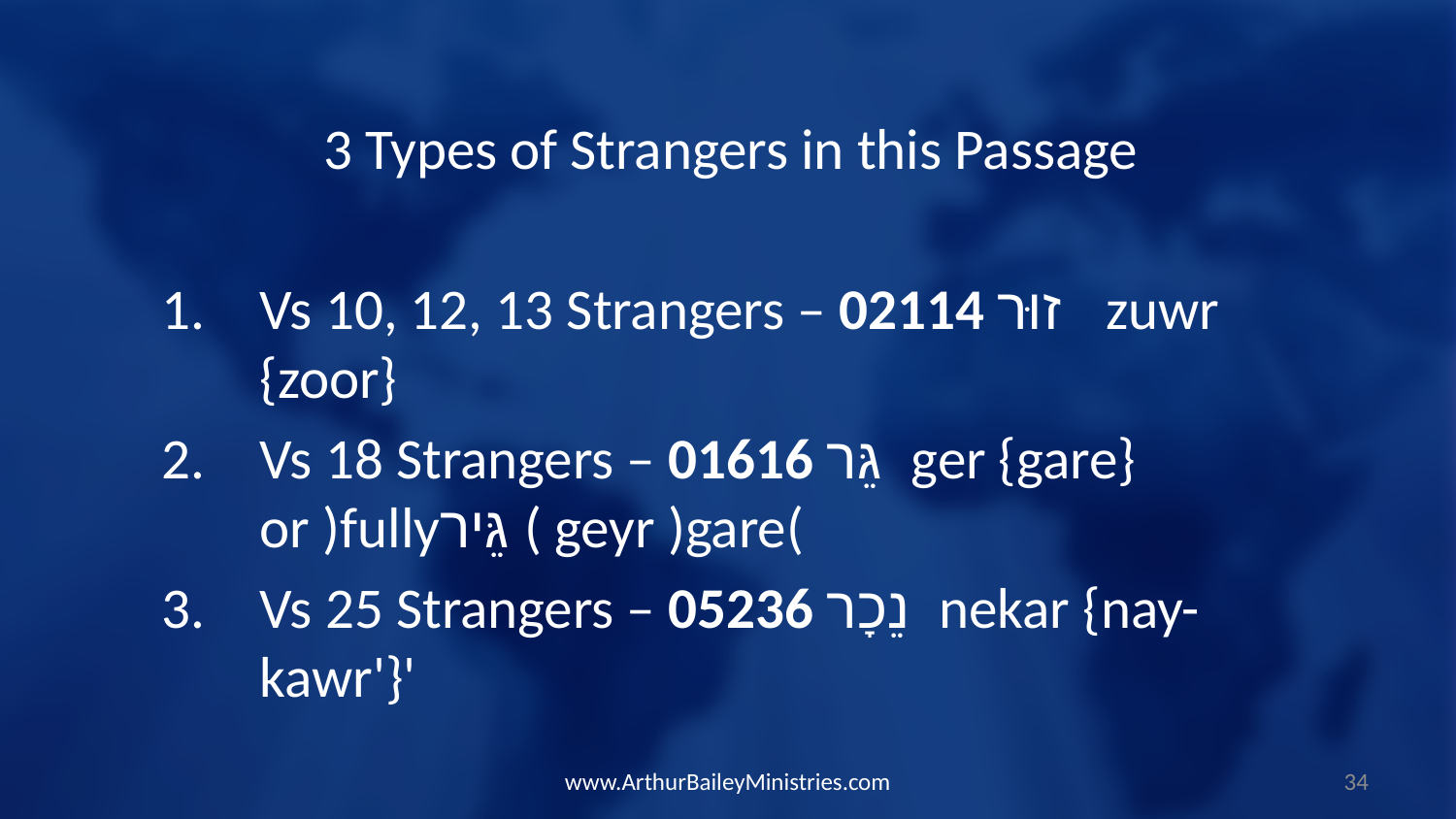

3 Types of Strangers in this Passage

Vs 10, 12, 13 Strangers – 02114 זוּר   zuwr {zoor}
Vs 18 Strangers – 01616 גֵּר  ger {gare} or )fullyגֵּיר ( geyr )gare(
Vs 25 Strangers – 05236 נֵכָר  nekar {nay-kawr'}'
www.ArthurBaileyMinistries.com
34